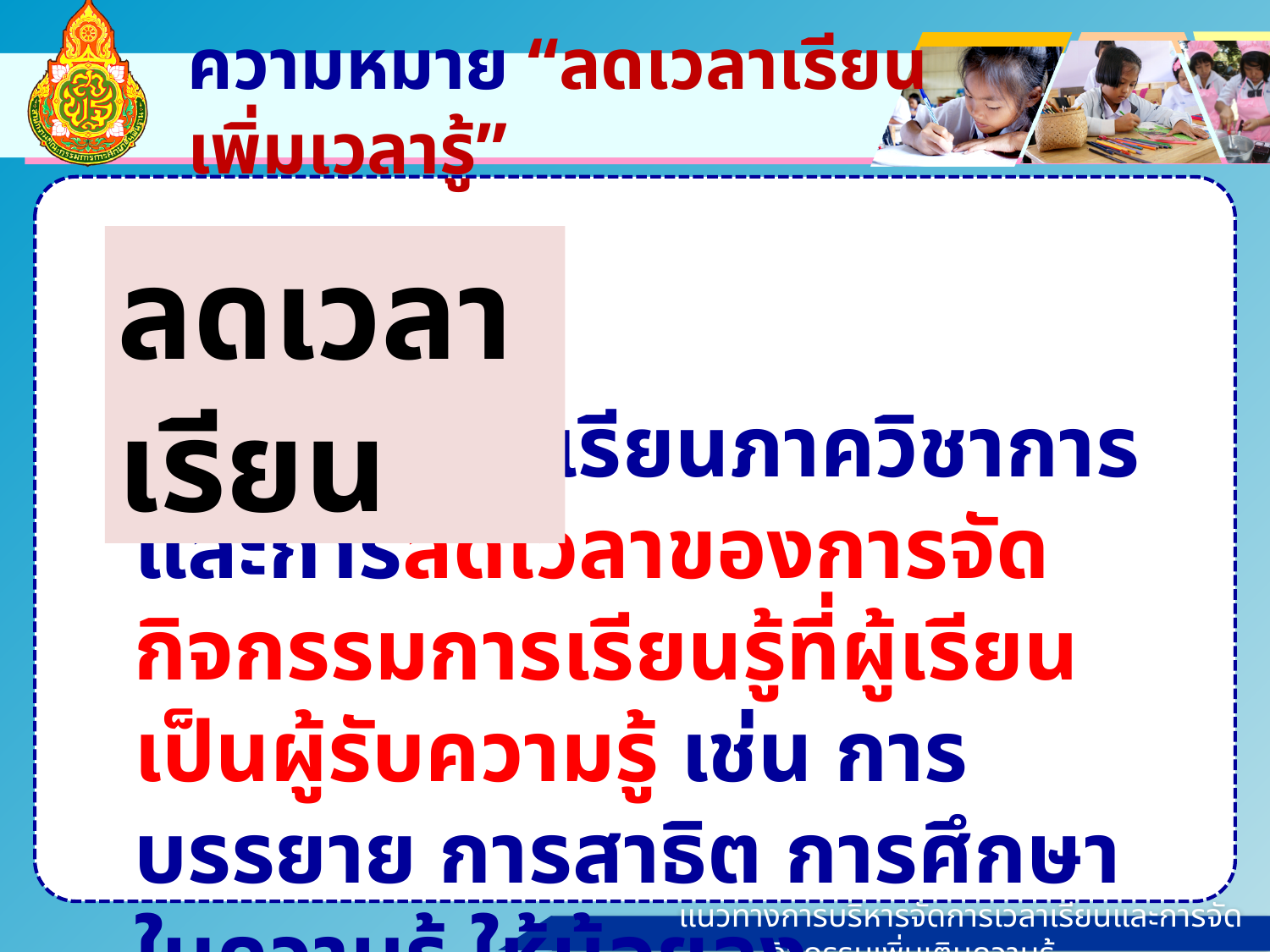

# ความหมาย “ลดเวลาเรียน เพิ่มเวลารู้”
ลดเวลาเรียน
   การลดเวลาเรียนภาควิชาการและการลดเวลาของการจัดกิจกรรมการเรียนรู้ที่ผู้เรียนเป็นผู้รับความรู้ เช่น การบรรยาย การสาธิต การศึกษาใบความรู้ ให้น้อยลง